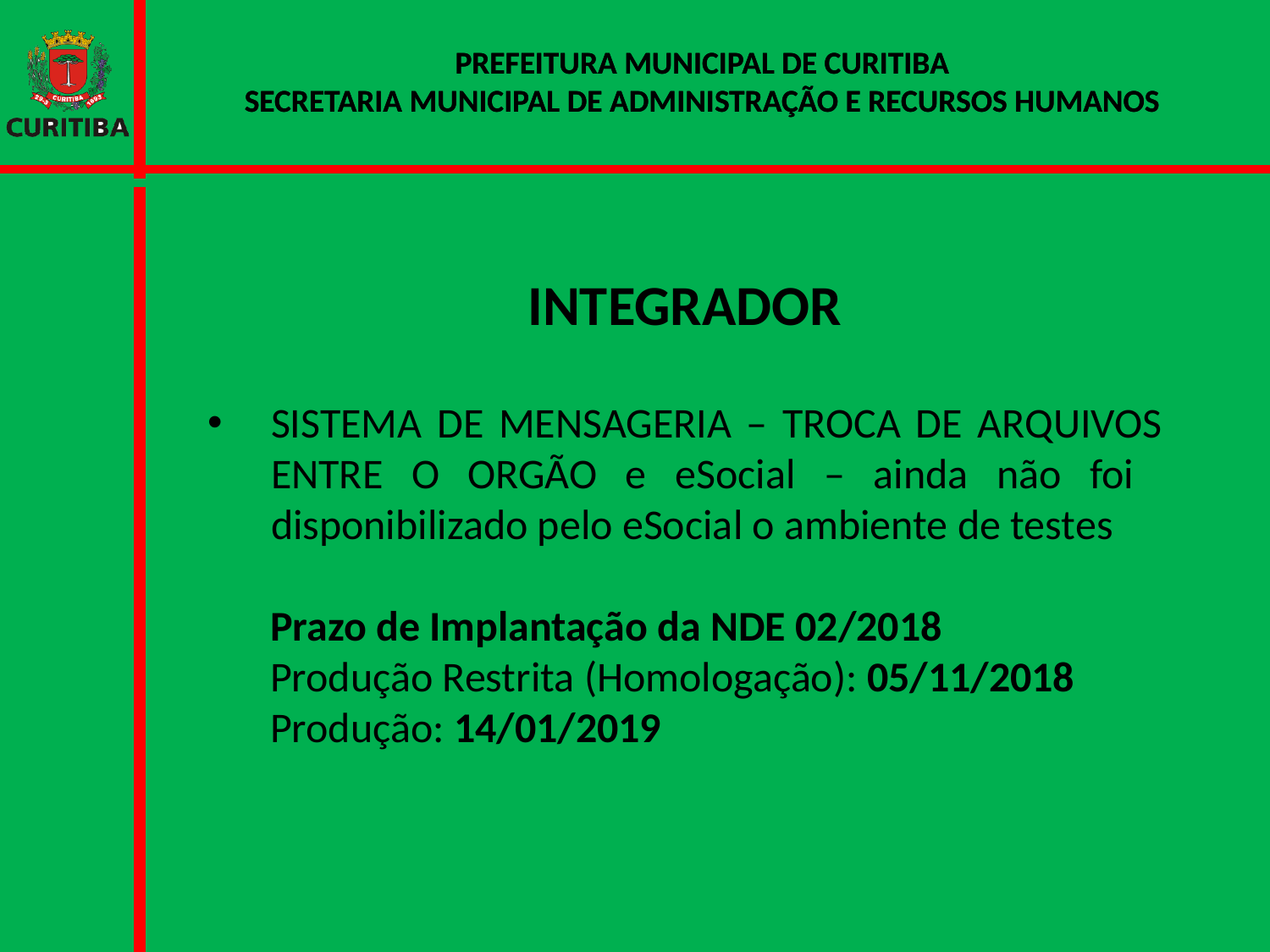

PREFEITURA MUNICIPAL DE CURITIBA
SECRETARIA MUNICIPAL DE ADMINISTRAÇÃO E RECURSOS HUMANOS

INTEGRADOR

SISTEMA DE MENSAGERIA – TROCA DE ARQUIVOS ENTRE O ORGÃO e eSocial – ainda não foi  disponibilizado pelo eSocial o ambiente de testes

Prazo de Implantação da NDE 02/2018
Produção Restrita (Homologação): 05/11/2018
Produção: 14/01/2019